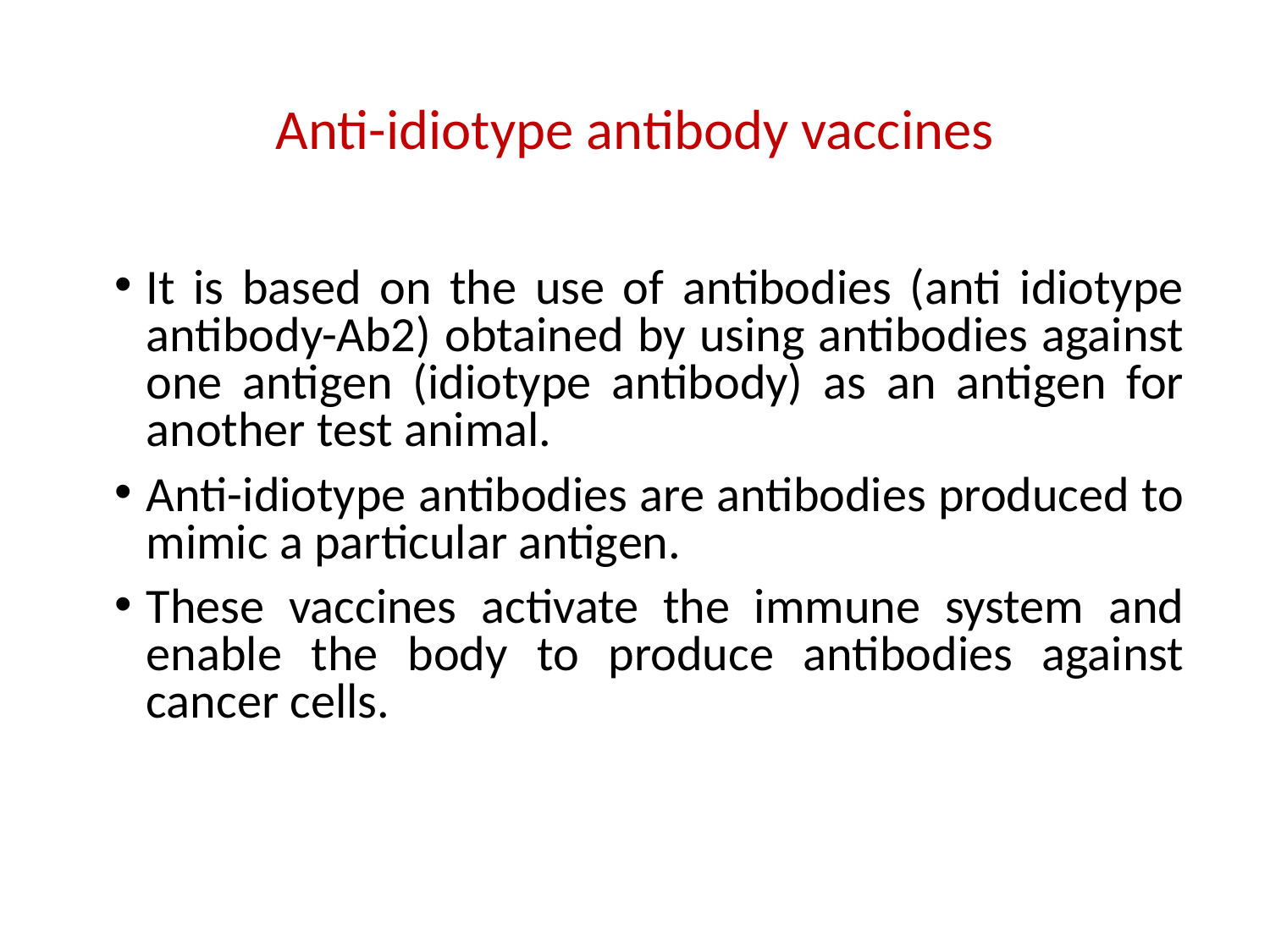

# Anti-idiotype antibody vaccines
It is based on the use of antibodies (anti idiotype antibody-Ab2) obtained by using antibodies against one antigen (idiotype antibody) as an antigen for another test animal.
Anti-idiotype antibodies are antibodies produced to mimic a particular antigen.
These vaccines activate the immune system and enable the body to produce antibodies against cancer cells.